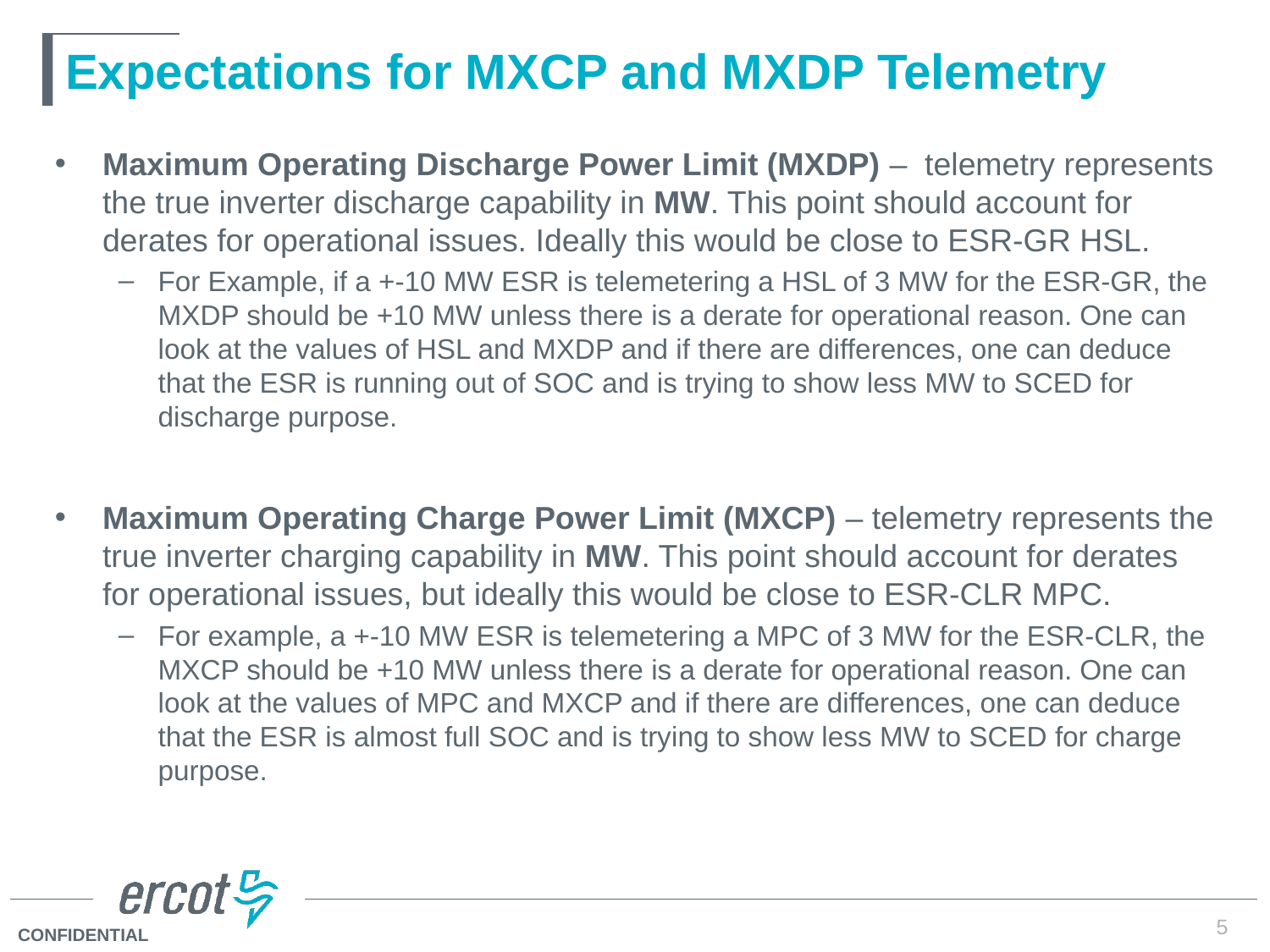

# Expectations for MXCP and MXDP Telemetry
Maximum Operating Discharge Power Limit (MXDP) –  telemetry represents the true inverter discharge capability in MW. This point should account for derates for operational issues. Ideally this would be close to ESR-GR HSL.
For Example, if a +-10 MW ESR is telemetering a HSL of 3 MW for the ESR-GR, the MXDP should be +10 MW unless there is a derate for operational reason. One can look at the values of HSL and MXDP and if there are differences, one can deduce that the ESR is running out of SOC and is trying to show less MW to SCED for discharge purpose.

Maximum Operating Charge Power Limit (MXCP) – telemetry represents the true inverter charging capability in MW. This point should account for derates for operational issues, but ideally this would be close to ESR-CLR MPC.
For example, a +-10 MW ESR is telemetering a MPC of 3 MW for the ESR-CLR, the MXCP should be +10 MW unless there is a derate for operational reason. One can look at the values of MPC and MXCP and if there are differences, one can deduce that the ESR is almost full SOC and is trying to show less MW to SCED for charge purpose.

5